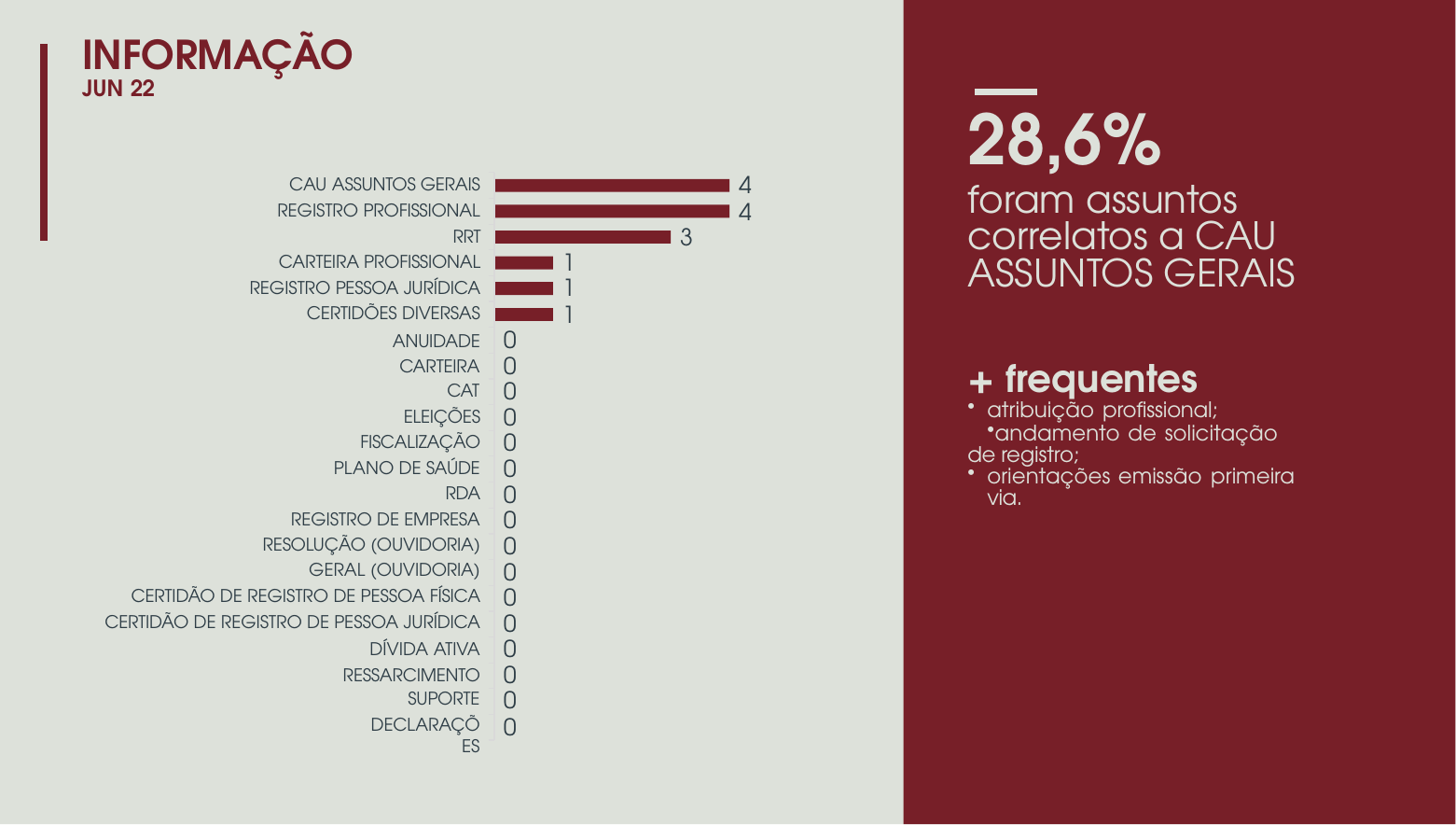

# INFORMAÇÃO
JUN 22

28,6%
foram assuntos correlatos a CAU ASSUNTOS GERAIS
CAU ASSUNTOS GERAIS REGISTRO PROFISSIONAL
RRT CARTEIRA PROFISSIONAL REGISTRO PESSOA JURÍDICA CERTIDÕES DIVERSAS
ANUIDADE CARTEIRA
CAT
ELEIÇÕES FISCALIZAÇÃO PLANO DE SAÚDE
RDA REGISTRO DE EMPRESA RESOLUÇÃO (OUVIDORIA) GERAL (OUVIDORIA)
CERTIDÃO DE REGISTRO DE PESSOA FÍSICA CERTIDÃO DE REGISTRO DE PESSOA JURÍDICA
DÍVIDA ATIVA RESSARCIMENTO
SUPORTE
DECLARAÇÕES
4
4

3
1
1
1
0
0
0
0
0
0
0
0
0
0
0
0
0
0
0
0
+ frequentes
atribuição profissional;
andamento de solicitação de registro;
orientações emissão primeira via.